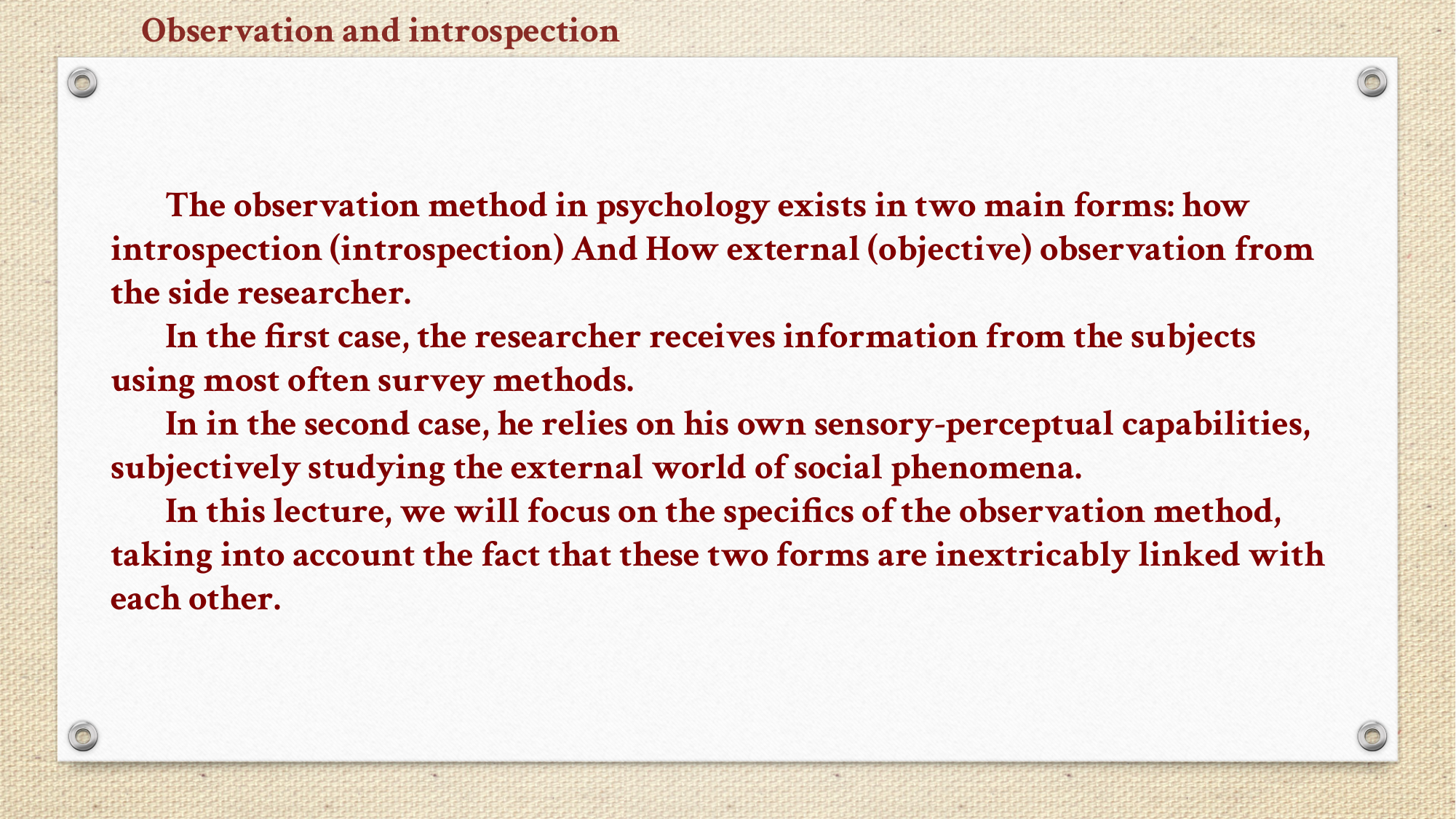

Observation and introspection
The observation method in psychology exists in two main forms: how introspection (introspection) And How external (objective) observation from the side researcher.
In the first case, the researcher receives information from the subjects using most often survey methods.
In in the second case, he relies on his own sensory-perceptual capabilities, subjectively studying the external world of social phenomena.
In this lecture, we will focus on the specifics of the observation method, taking into account the fact that these two forms are inextricably linked with each other.